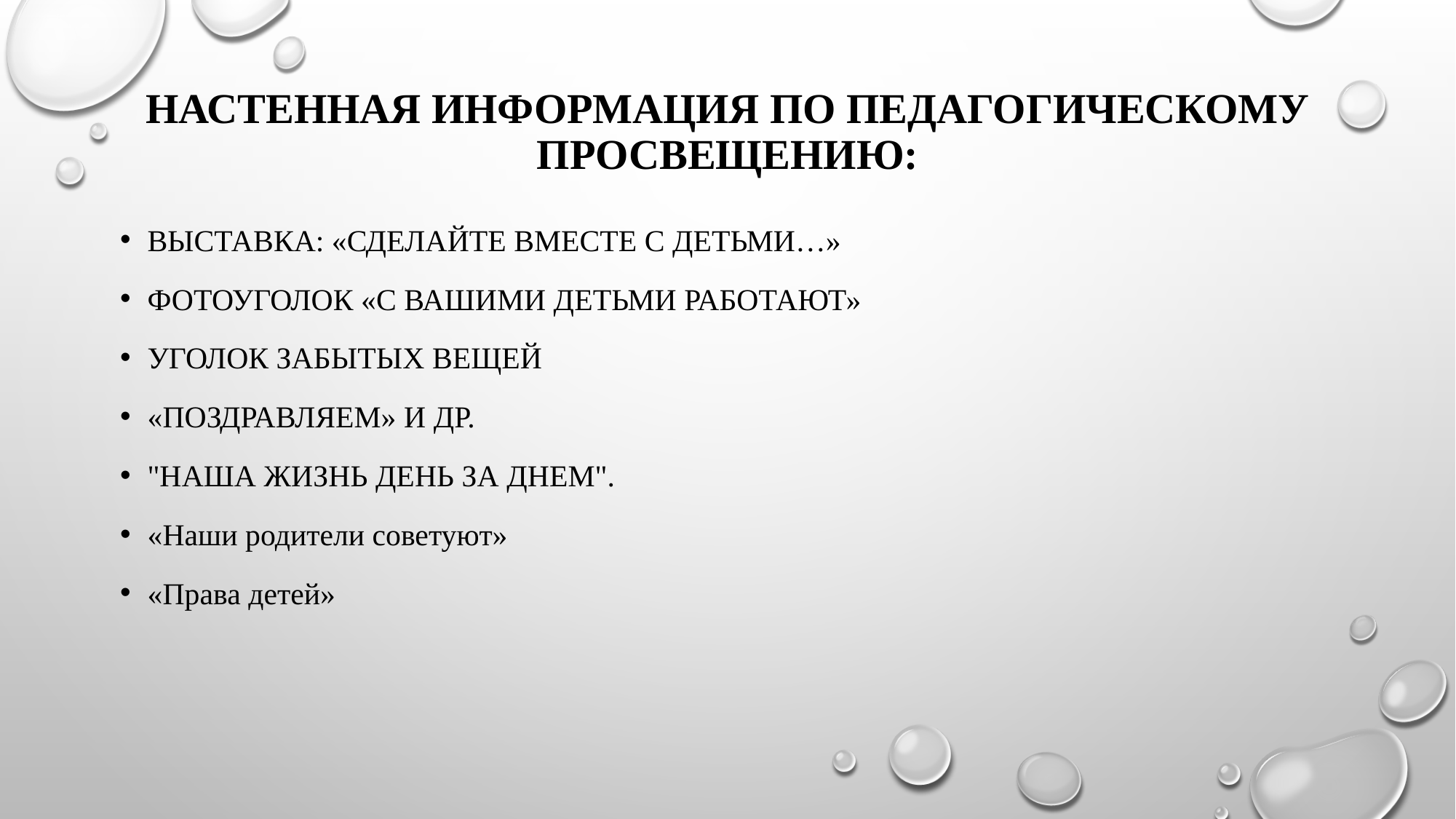

# Настенная информация по педагогическому просвещению:
Выставка: «Сделайте вместе с детьми…»
Фотоуголок «С вашими детьми работают»
Уголок забытых вещей
«Поздравляем» и др.
"Наша жизнь день за днем".
«Наши родители советуют»
«Права детей»